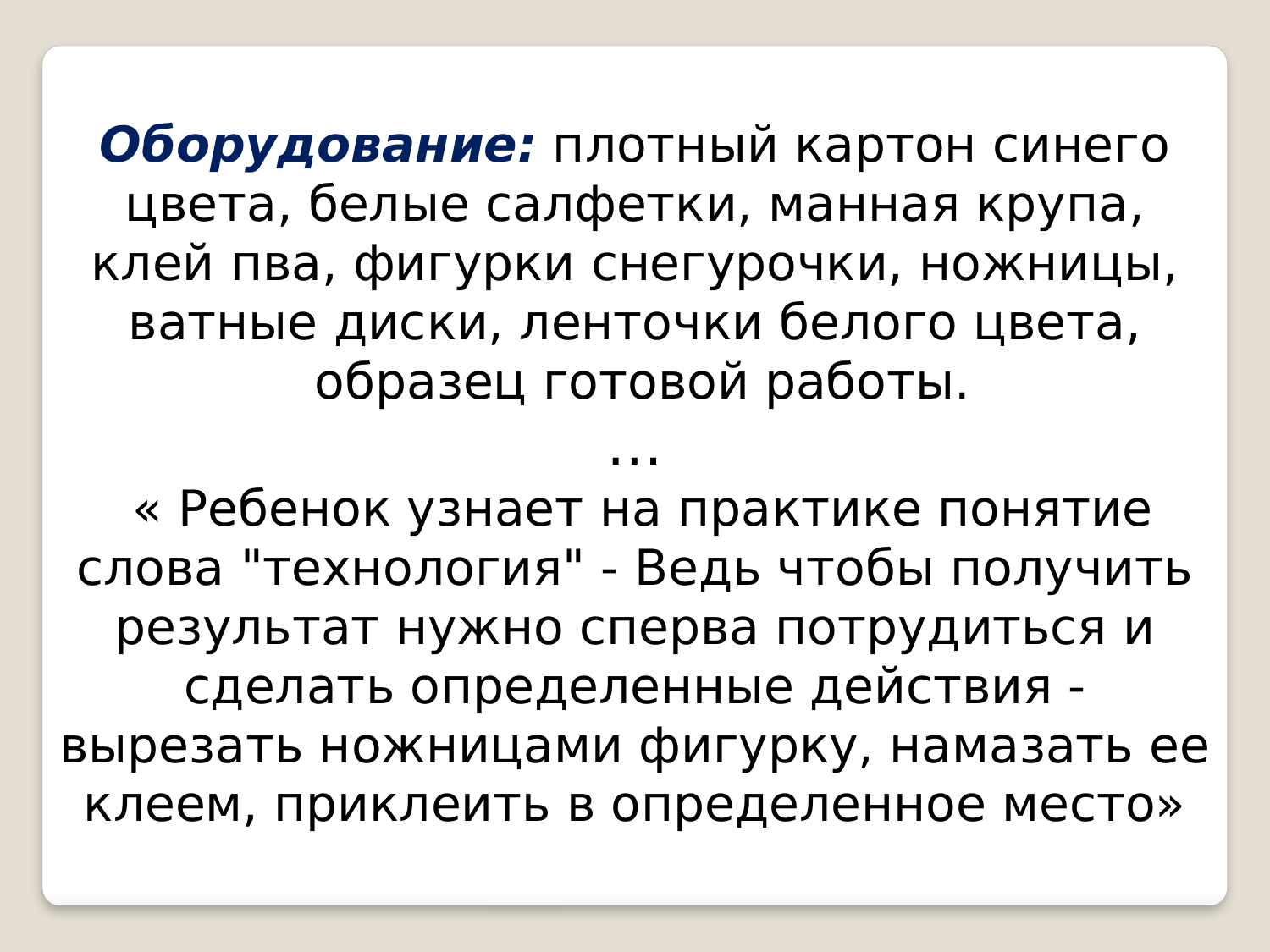

Оборудование: плотный картон синего цвета, белые салфетки, манная крупа, клей пва, фигурки снегурочки, ножницы, ватные диски, ленточки белого цвета,
 образец готовой работы.
…
 « Ребенок узнает на практике понятие слова "технология" - Ведь чтобы получить результат нужно сперва потрудиться и сделать определенные действия - вырезать ножницами фигурку, намазать ее клеем, приклеить в определенное место»